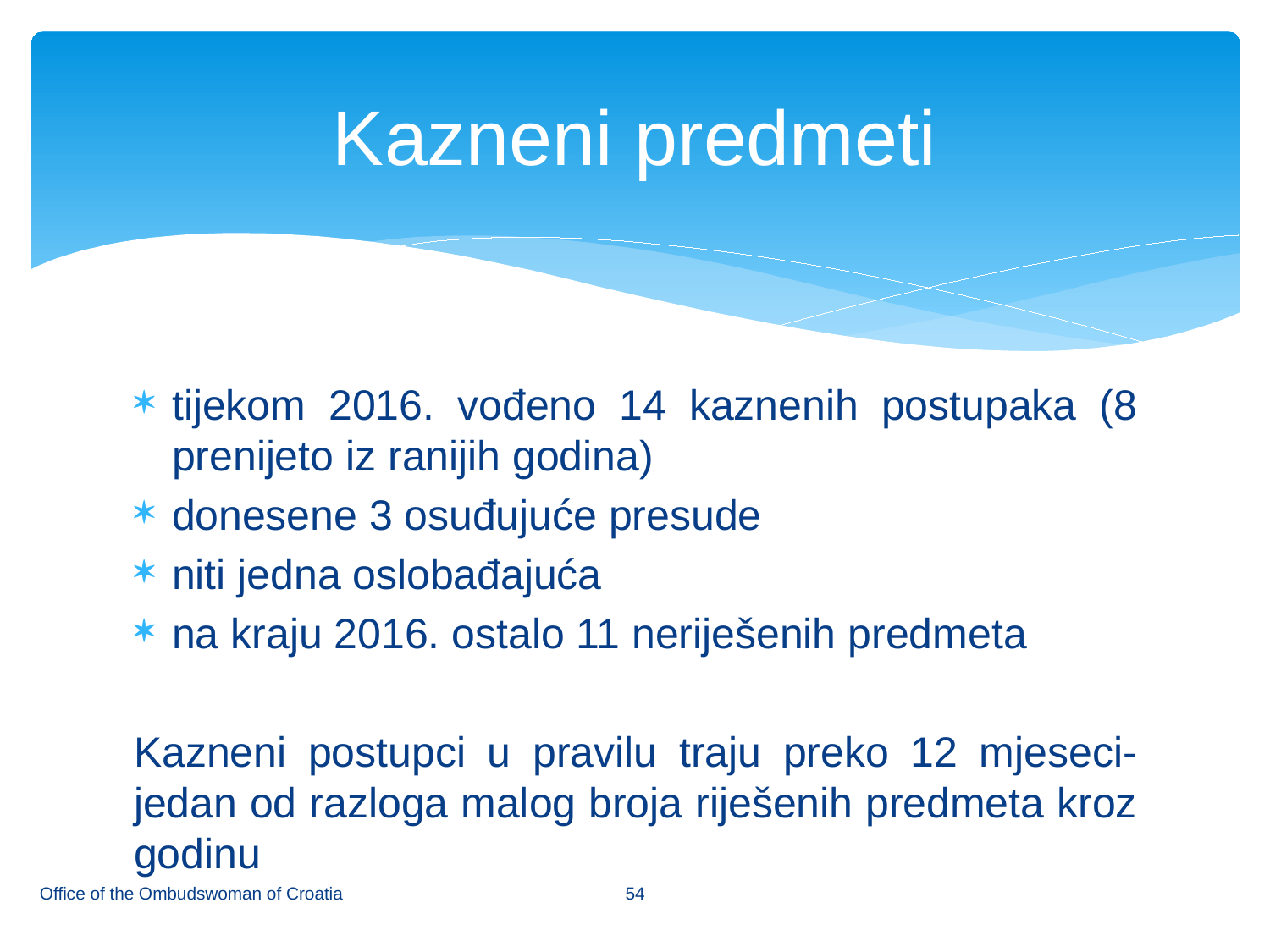

# Kazneni predmeti
tijekom 2016. vođeno 14 kaznenih postupaka (8 prenijeto iz ranijih godina)
donesene 3 osuđujuće presude
niti jedna oslobađajuća
na kraju 2016. ostalo 11 neriješenih predmeta

Kazneni postupci u pravilu traju preko 12 mjeseci-jedan od razloga malog broja riješenih predmeta kroz godinu
54
Office of the Ombudswoman of Croatia